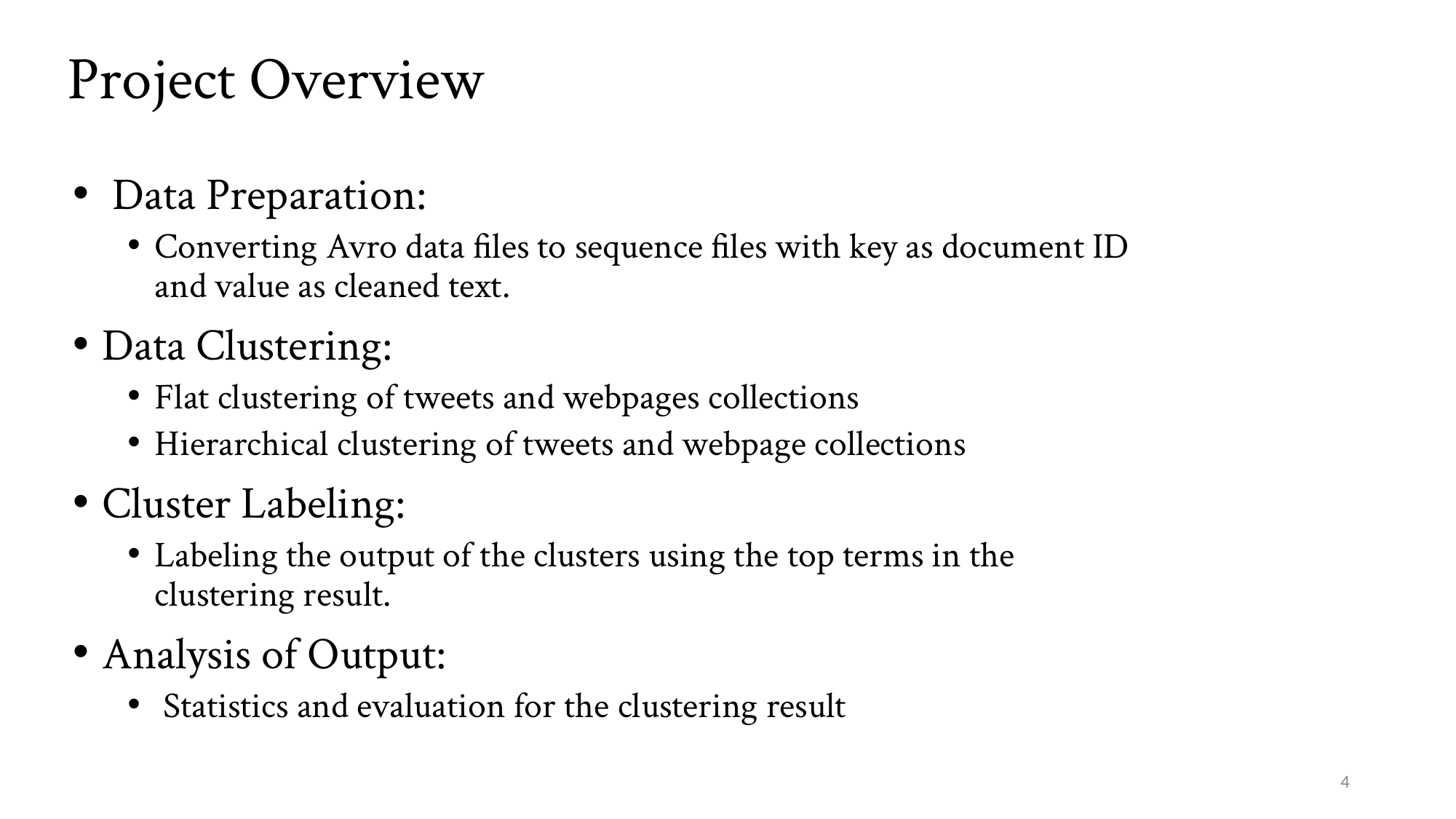

# Project Overview
 Data Preparation:
Converting Avro data files to sequence files with key as document ID and value as cleaned text.
Data Clustering:
Flat clustering of tweets and webpages collections
Hierarchical clustering of tweets and webpage collections
Cluster Labeling:
Labeling the output of the clusters using the top terms in the clustering result.
Analysis of Output:
 Statistics and evaluation for the clustering result
4